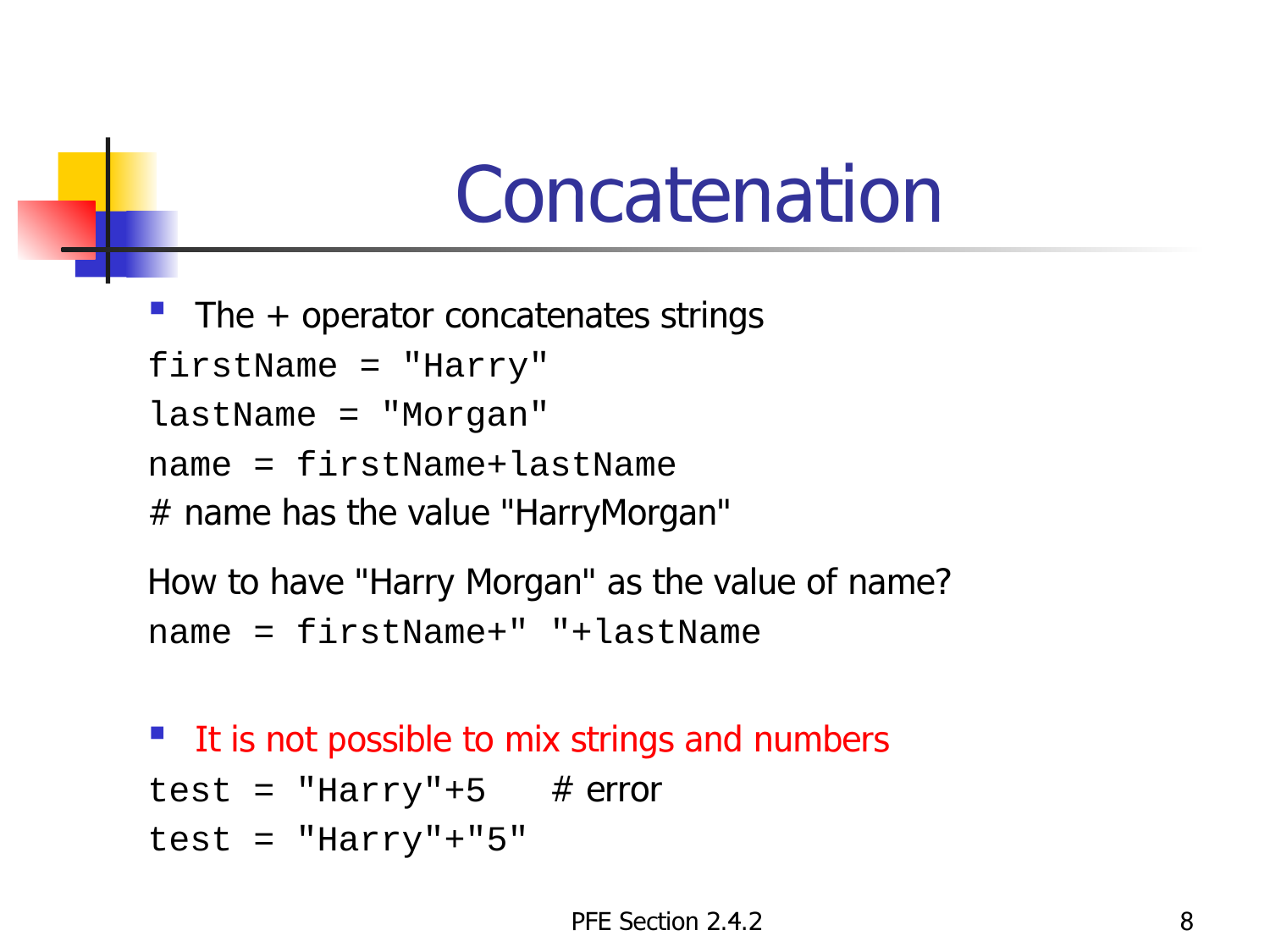

# Concatenation
The + operator concatenates strings
firstName = "Harry"
lastName = "Morgan"
name = firstName+lastName
# name has the value "HarryMorgan"

How to have "Harry Morgan" as the value of name?
name = firstName+" "+lastName

It is not possible to mix strings and numbers
test = "Harry"+5   # error
test = "Harry"+"5"
PFE Section 2.4.2
8